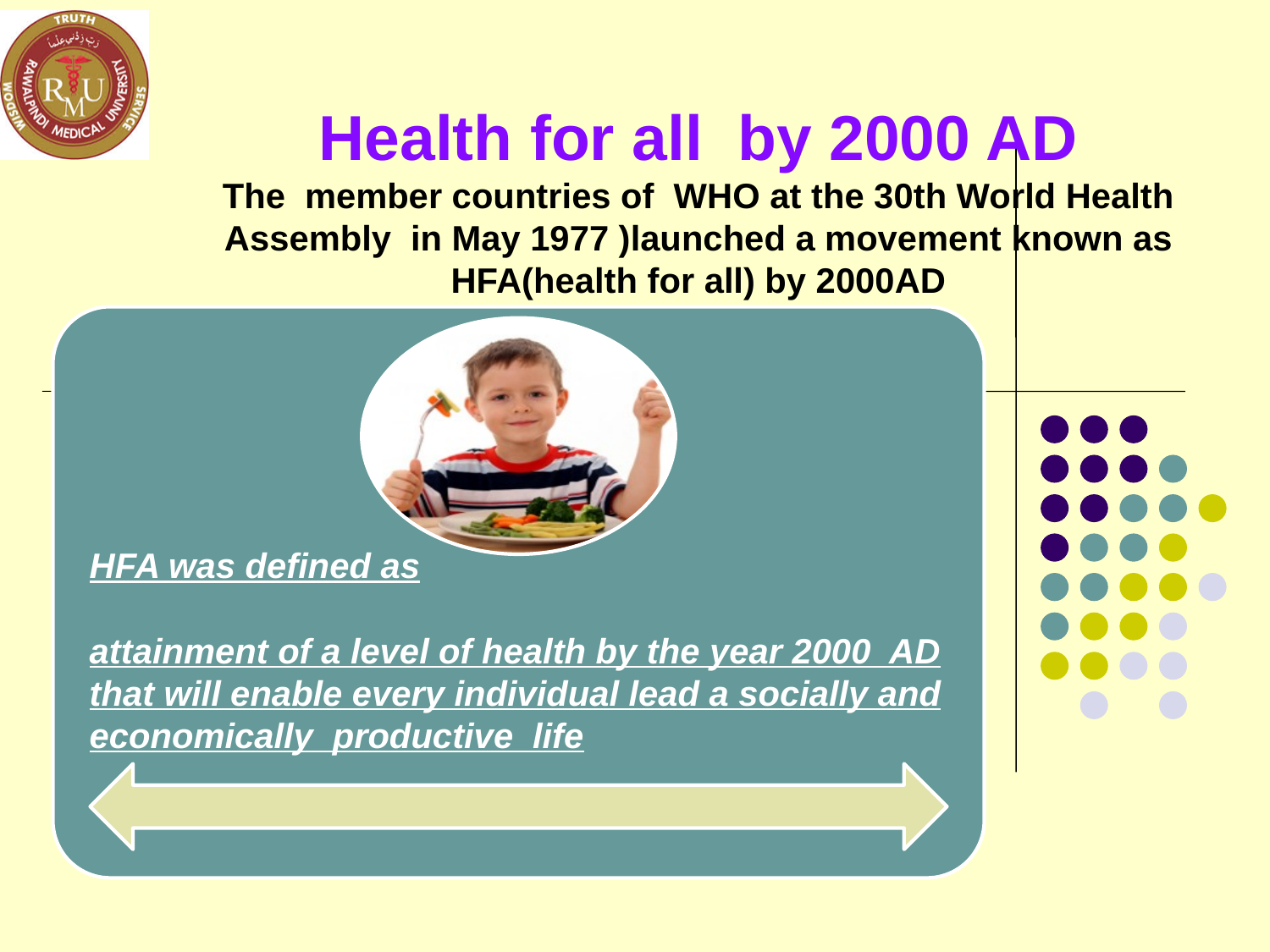

# Health for all  by 2000 AD The  member countries of  WHO at the 30th World Health Assembly  in May 1977 )launched a movement known as HFA(health for all) by 2000AD
HFA was defined as

attainment of a level of health by the year 2000  AD that will enable every individual lead a socially and economically  productive  life